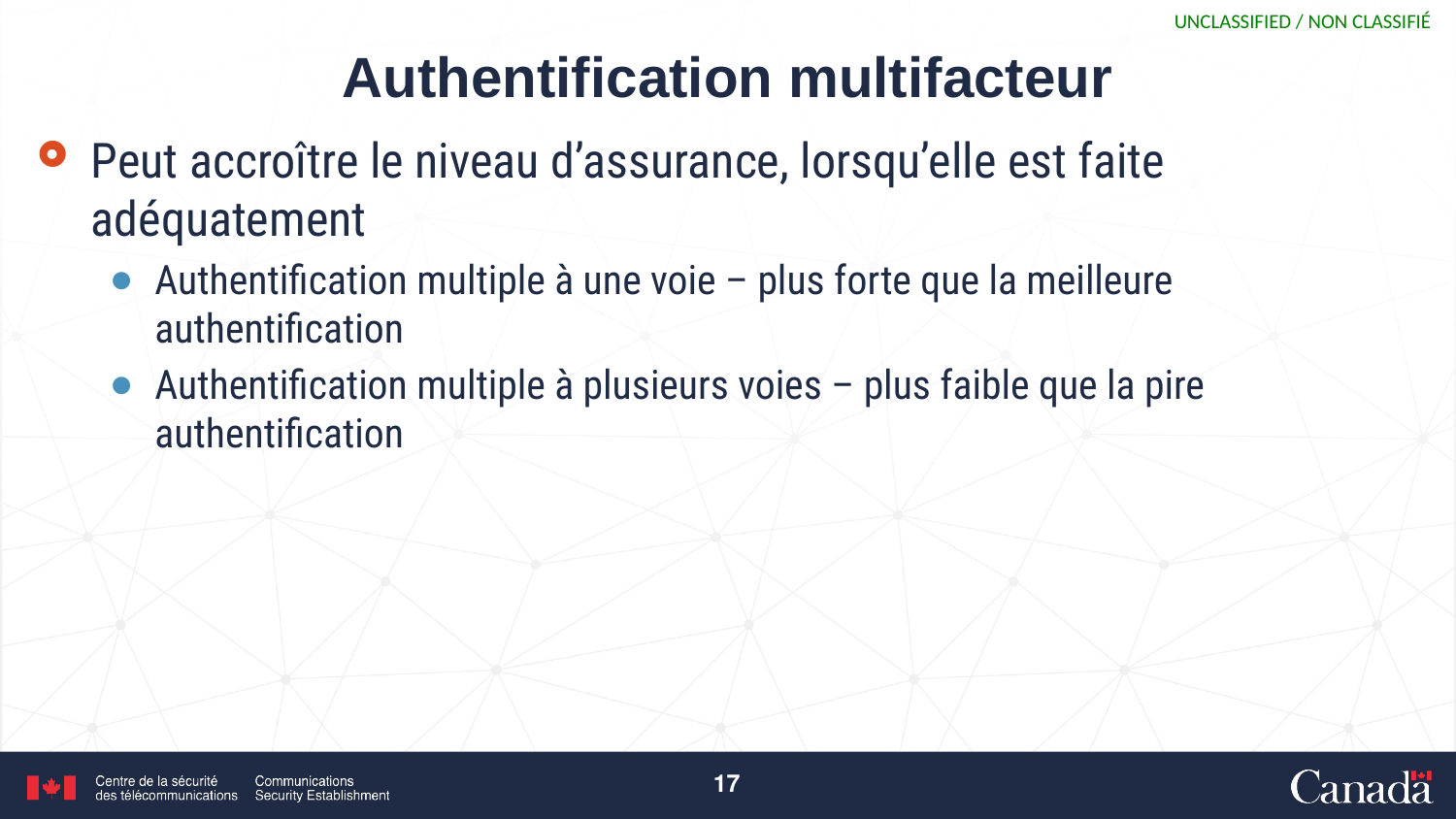

# Authentification multifacteur
Peut accroître le niveau d’assurance, lorsqu’elle est faite adéquatement
Authentification multiple à une voie – plus forte que la meilleure authentification
Authentification multiple à plusieurs voies – plus faible que la pire authentification